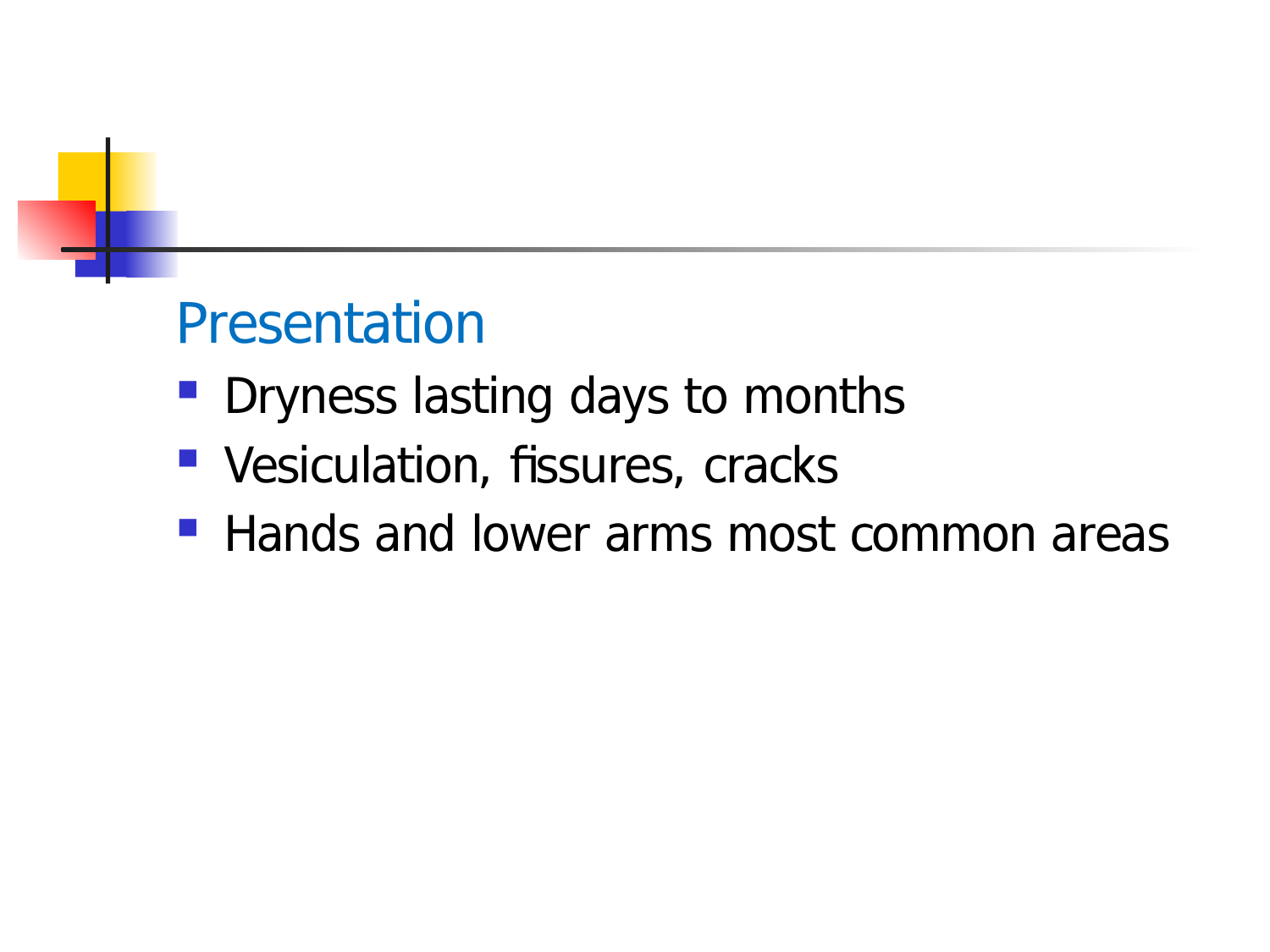

#
Presentation
Dryness lasting days to months
Vesiculation, fissures, cracks
Hands and lower arms most common areas